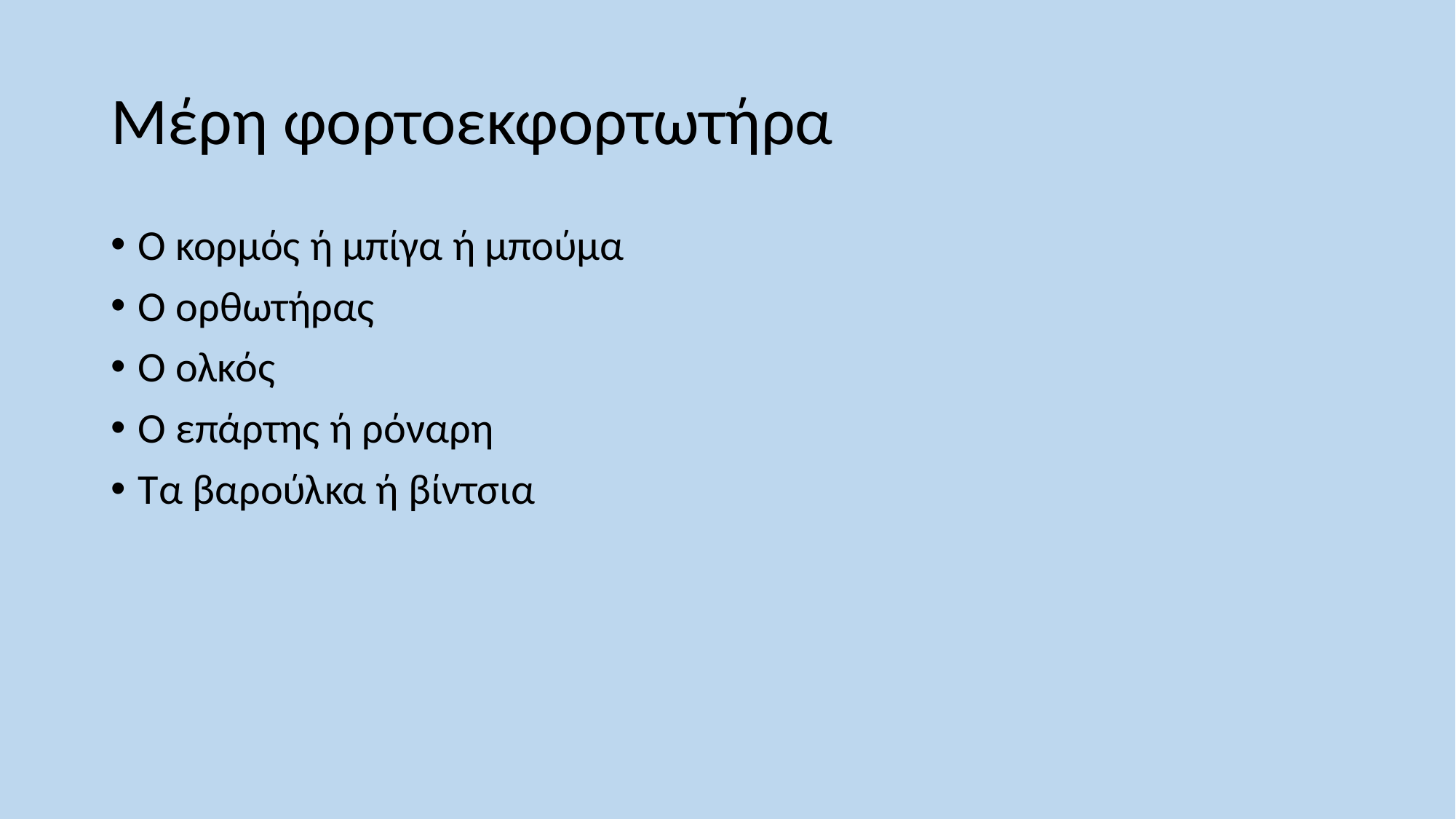

# Μέρη φορτοεκφορτωτήρα
Ο κορμός ή μπίγα ή μπούμα
Ο ορθωτήρας
Ο ολκός
Ο επάρτης ή ρόναρη
Τα βαρούλκα ή βίντσια